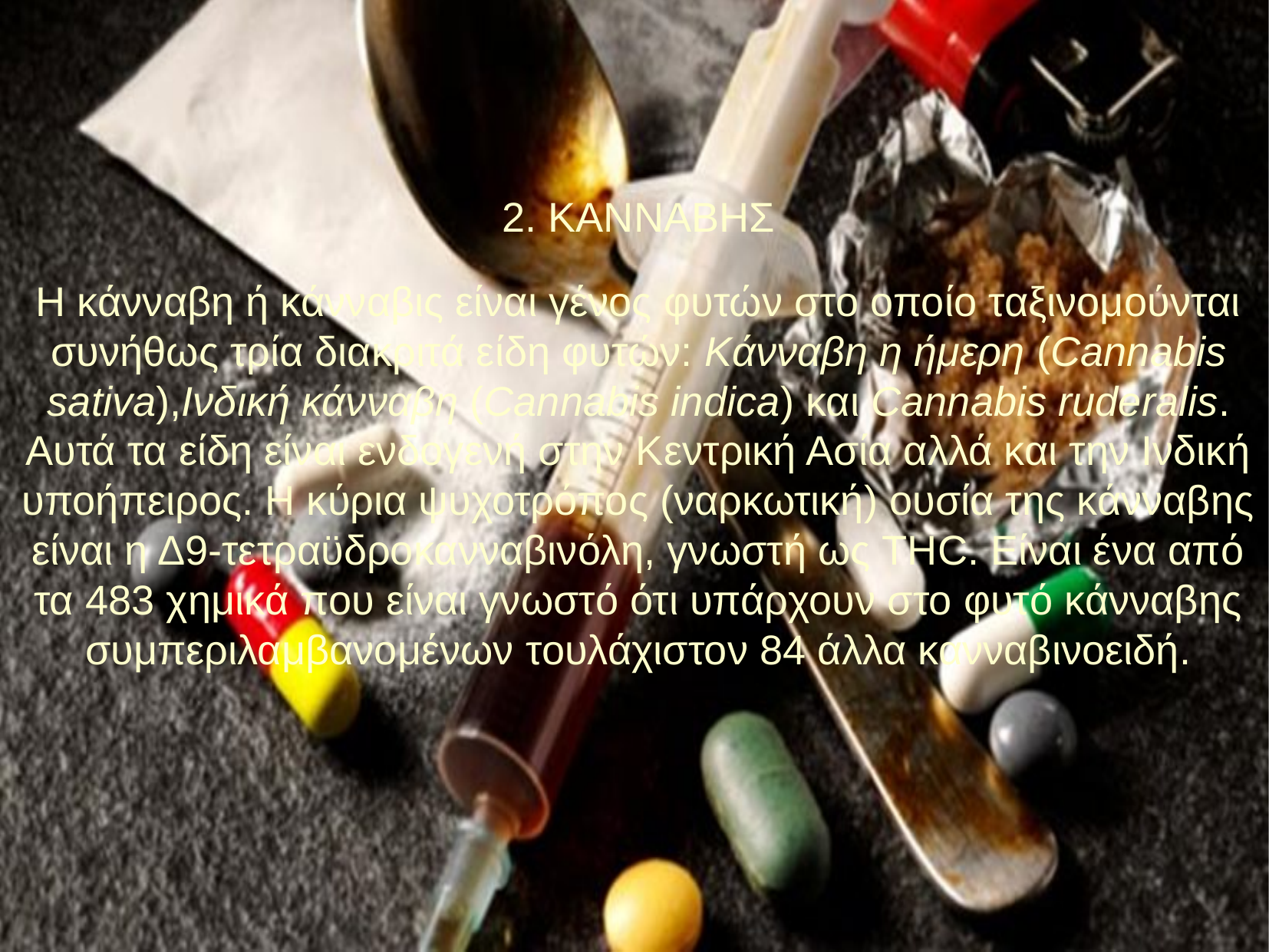

2. ΚΑΝΝΑΒΗΣ

H κάνναβη ή κάνναβις είναι γένος φυτών στο οποίο ταξινομούνται συνήθως τρία διακριτά είδη φυτών: Κάνναβη η ήμερη (Cannabis sativa),Ινδική κάνναβη (Cannabis indica) και Cannabis ruderalis. Αυτά τα είδη είναι ενδογενή στην Κεντρική Ασία αλλά και την Ινδική υποήπειρος. Η κύρια ψυχοτρόπος (ναρκωτική) ουσία της κάνναβης είναι η Δ9-τετραϋδροκανναβινόλη, γνωστή ως THC. Είναι ένα από τα 483 χημικά που είναι γνωστό ότι υπάρχουν στο φυτό κάνναβης συμπεριλαμβανομένων τουλάχιστον 84 άλλα κανναβινοειδή.